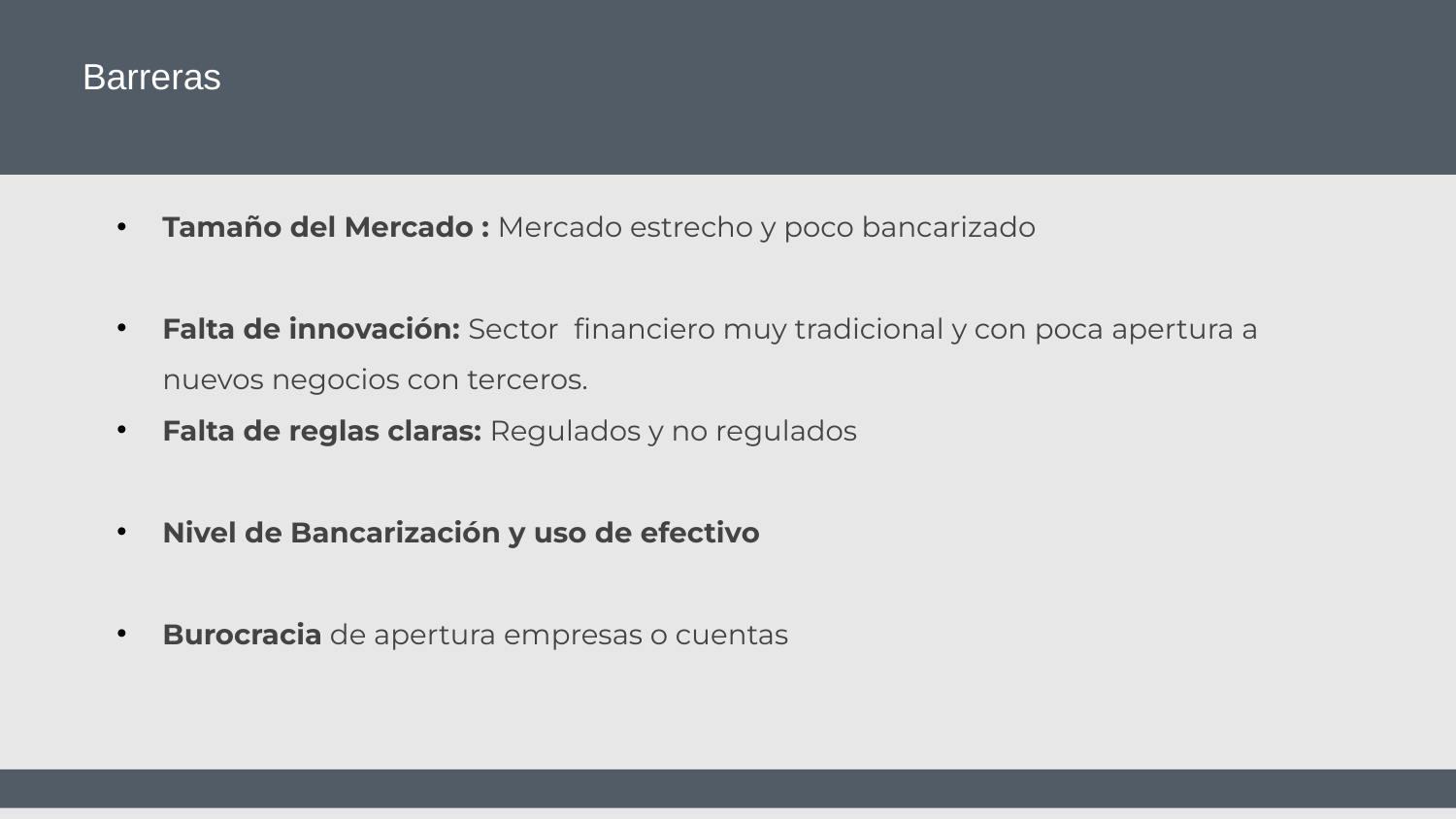

# Barreras
Tamaño del Mercado : Mercado estrecho y poco bancarizado

Falta de innovación: Sector  financiero muy tradicional y con poca apertura a nuevos negocios con terceros.
Falta de reglas claras: Regulados y no regulados

Nivel de Bancarización y uso de efectivo

Burocracia de apertura empresas o cuentas